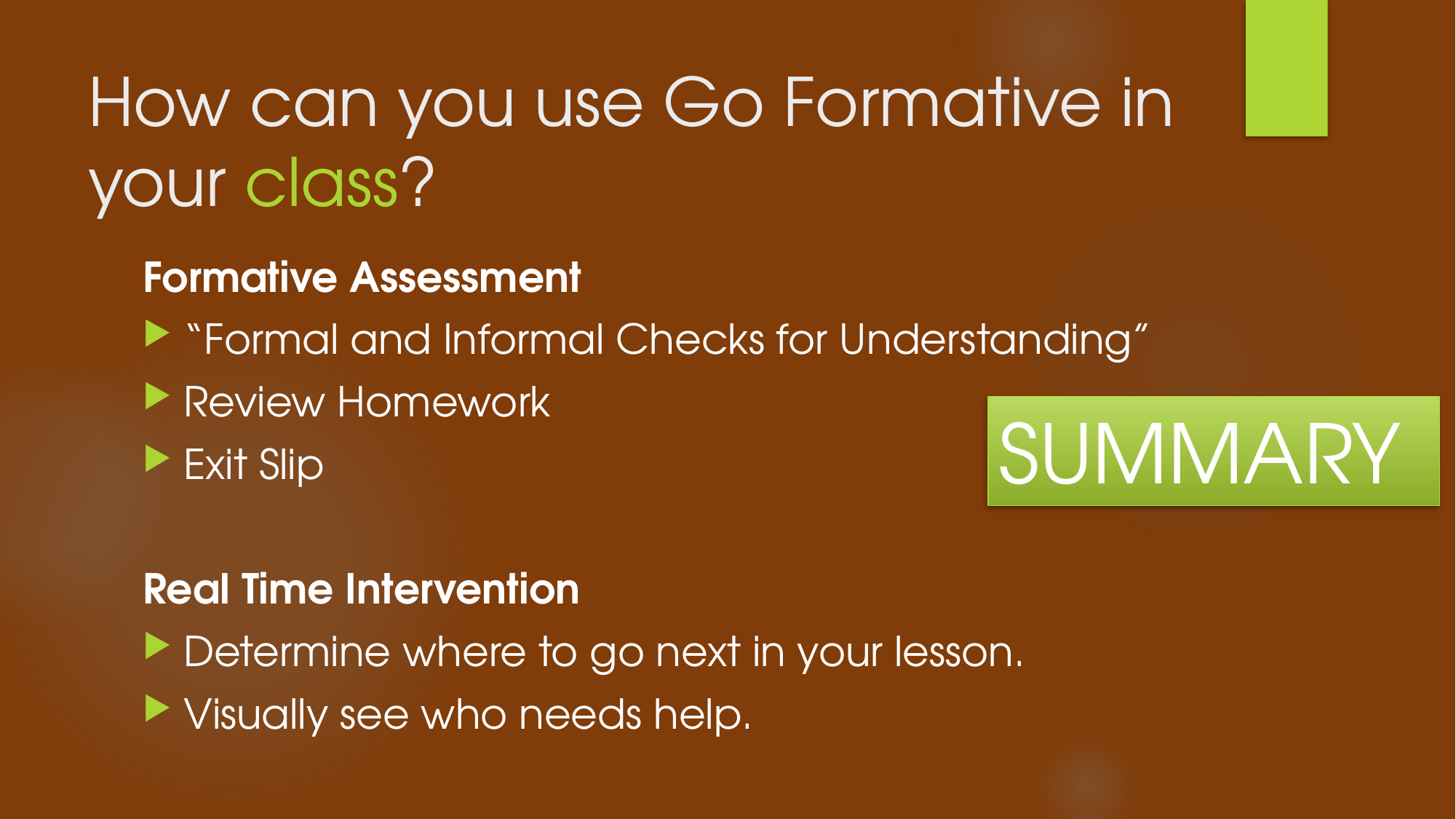

# How can you use Go Formative in your class?
Formative Assessment
“Formal and Informal Checks for Understanding”
Review Homework
Exit Slip

Real Time Intervention
Determine where to go next in your lesson.
Visually see who needs help.

SUMMARY